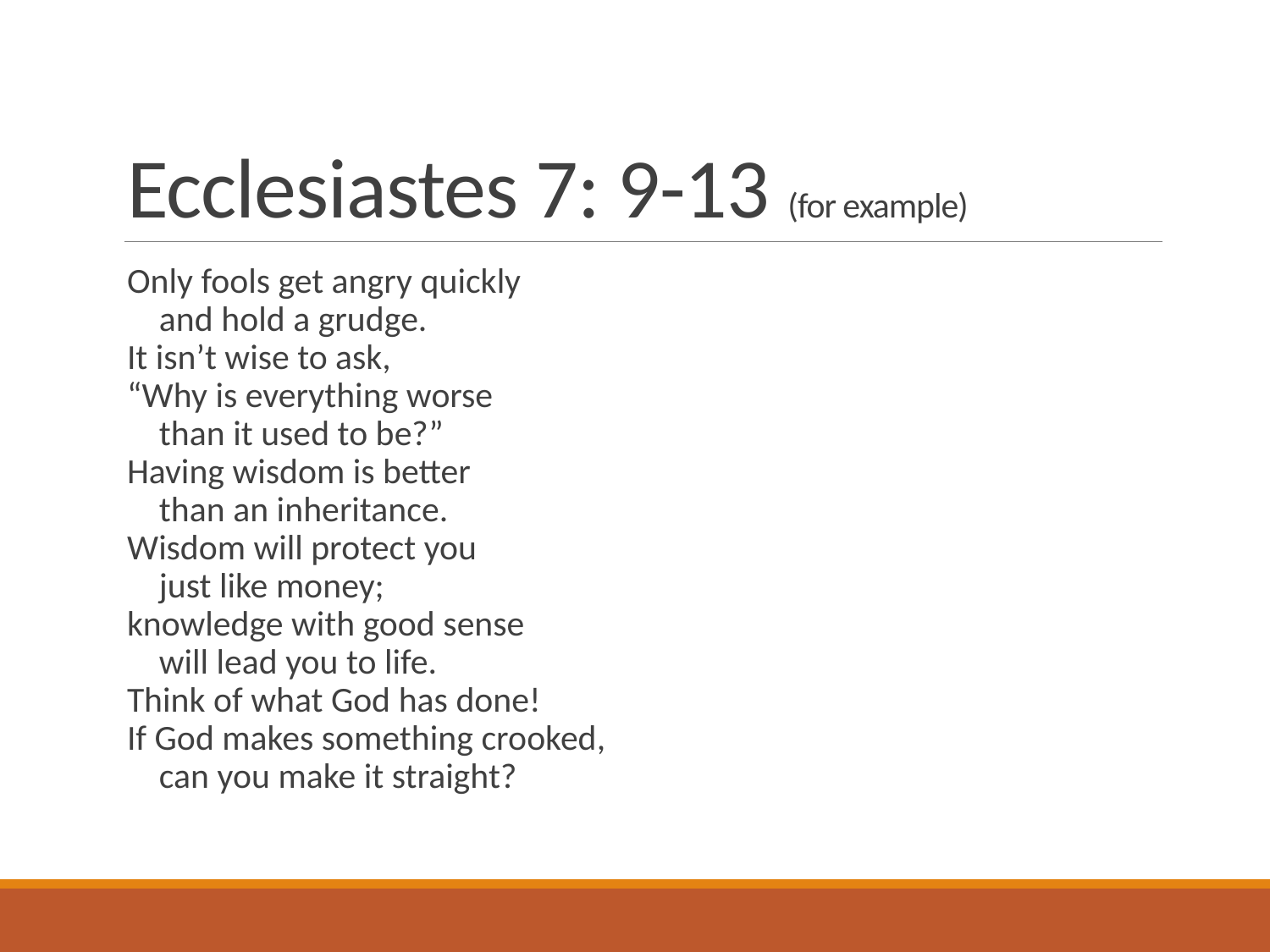

# Ecclesiastes 7: 9-13 (for example)
Only fools get angry quickly
    and hold a grudge.
It isn’t wise to ask,
“Why is everything worse
    than it used to be?”
Having wisdom is better
    than an inheritance.
Wisdom will protect you
    just like money;
knowledge with good sense
    will lead you to life.
Think of what God has done!
If God makes something crooked,
    can you make it straight?